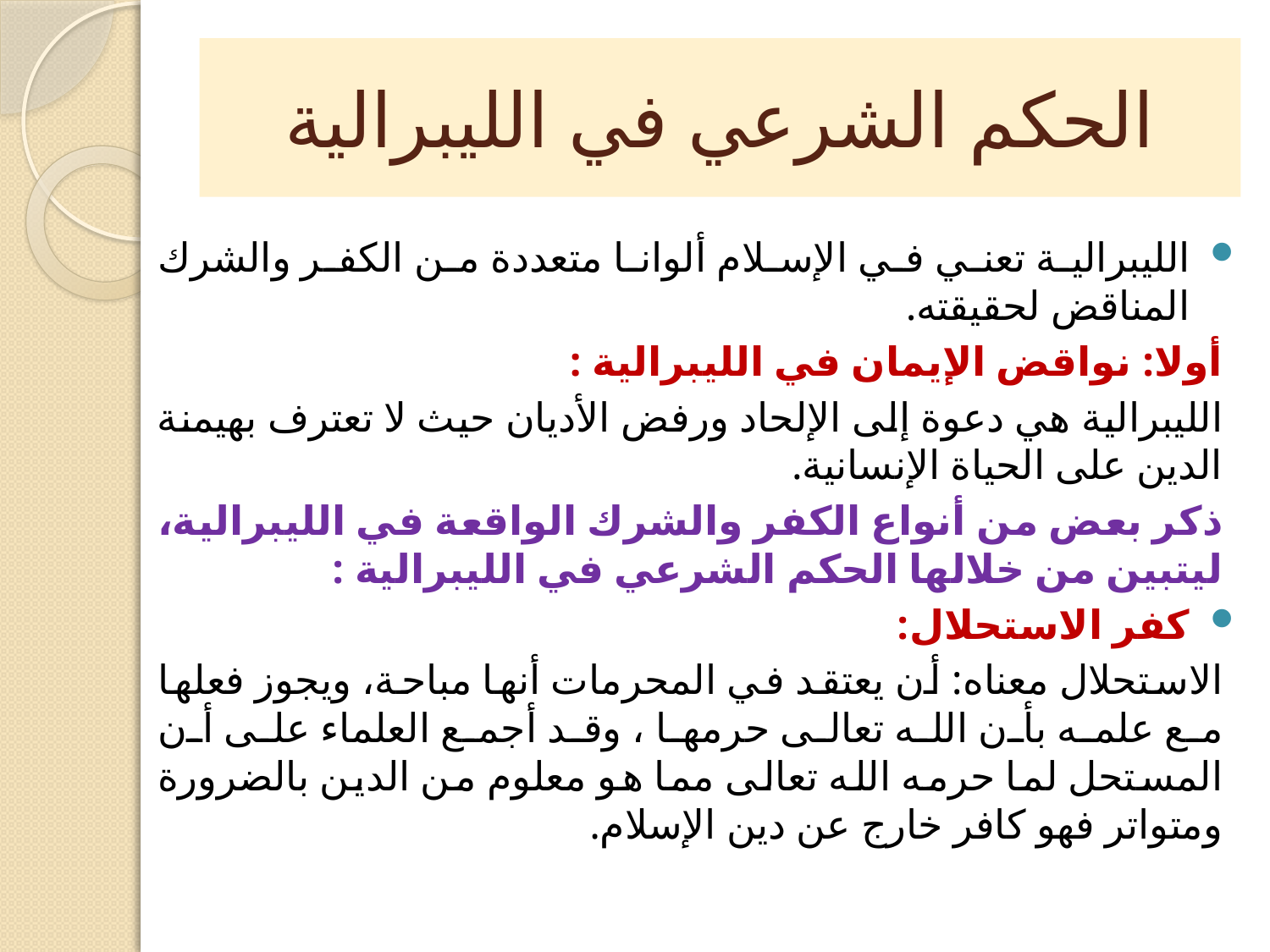

# الحكم الشرعي في الليبرالية
الليبرالية تعني في الإسلام ألوانا متعددة من الكفر والشرك المناقض لحقيقته.
أولا: نواقض الإيمان في الليبرالية :
الليبرالية هي دعوة إلى الإلحاد ورفض الأديان حيث لا تعترف بهيمنة الدين على الحياة الإنسانية.
ذكر بعض من أنواع الكفر والشرك الواقعة في الليبرالية، ليتبين من خلالها الحكم الشرعي في الليبرالية :
كفر الاستحلال:
الاستحلال معناه: أن يعتقد في المحرمات أنها مباحة، ويجوز فعلها مع علمه بأن الله تعالى حرمها ، وقد أجمع العلماء على أن المستحل لما حرمه الله تعالى مما هو معلوم من الدين بالضرورة ومتواتر فهو كافر خارج عن دين الإسلام.